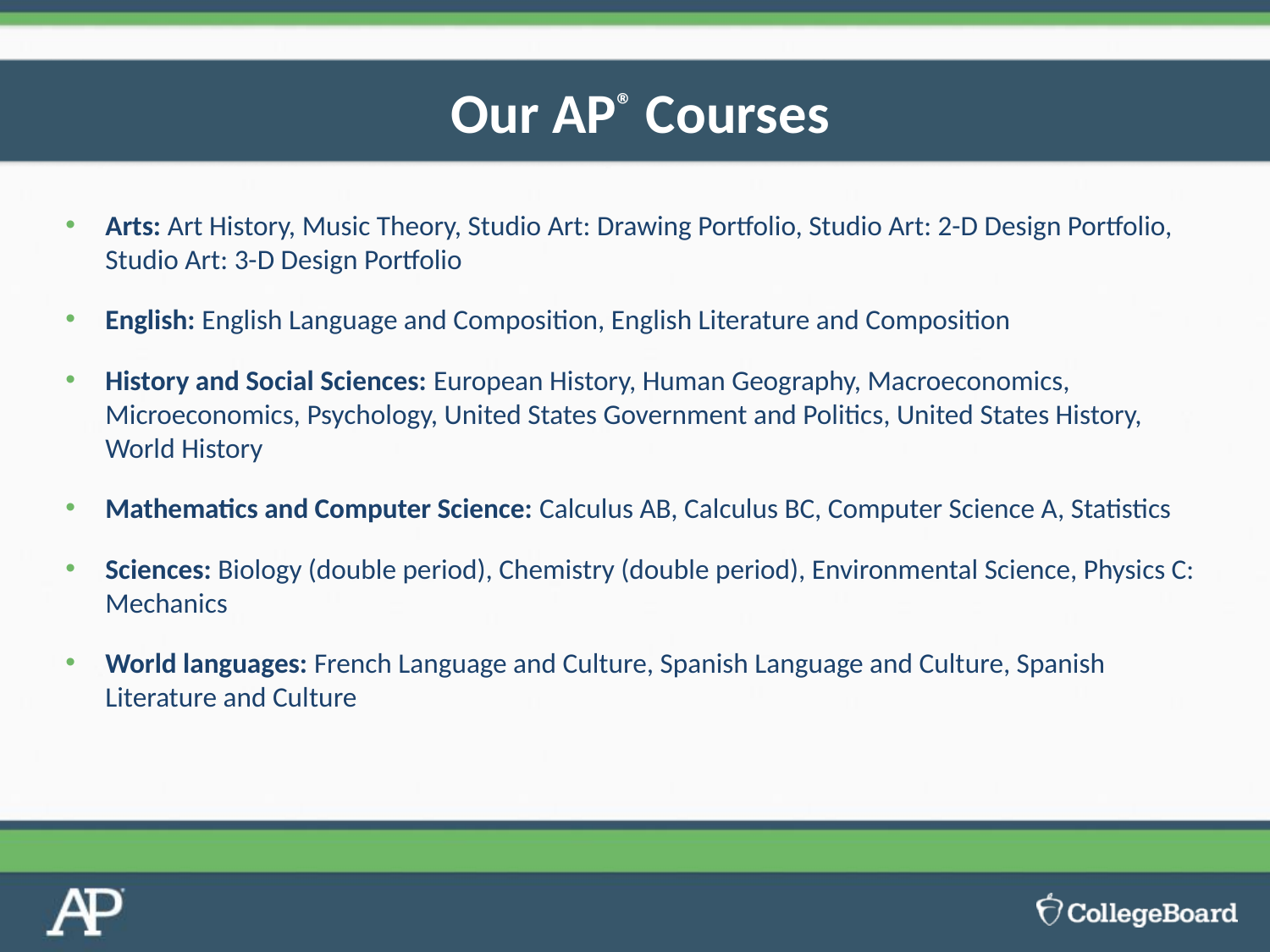

# Our AP® Courses

Arts: Art History, Music Theory, Studio Art: Drawing Portfolio, Studio Art: 2-D Design Portfolio, Studio Art: 3-D Design Portfolio
English: English Language and Composition, English Literature and Composition
History and Social Sciences: European History, Human Geography, Macroeconomics, Microeconomics, Psychology, United States Government and Politics, United States History, World History
Mathematics and Computer Science: Calculus AB, Calculus BC, Computer Science A, Statistics
Sciences: Biology (double period), Chemistry (double period), Environmental Science, Physics C: Mechanics
World languages: French Language and Culture, Spanish Language and Culture, Spanish Literature and Culture